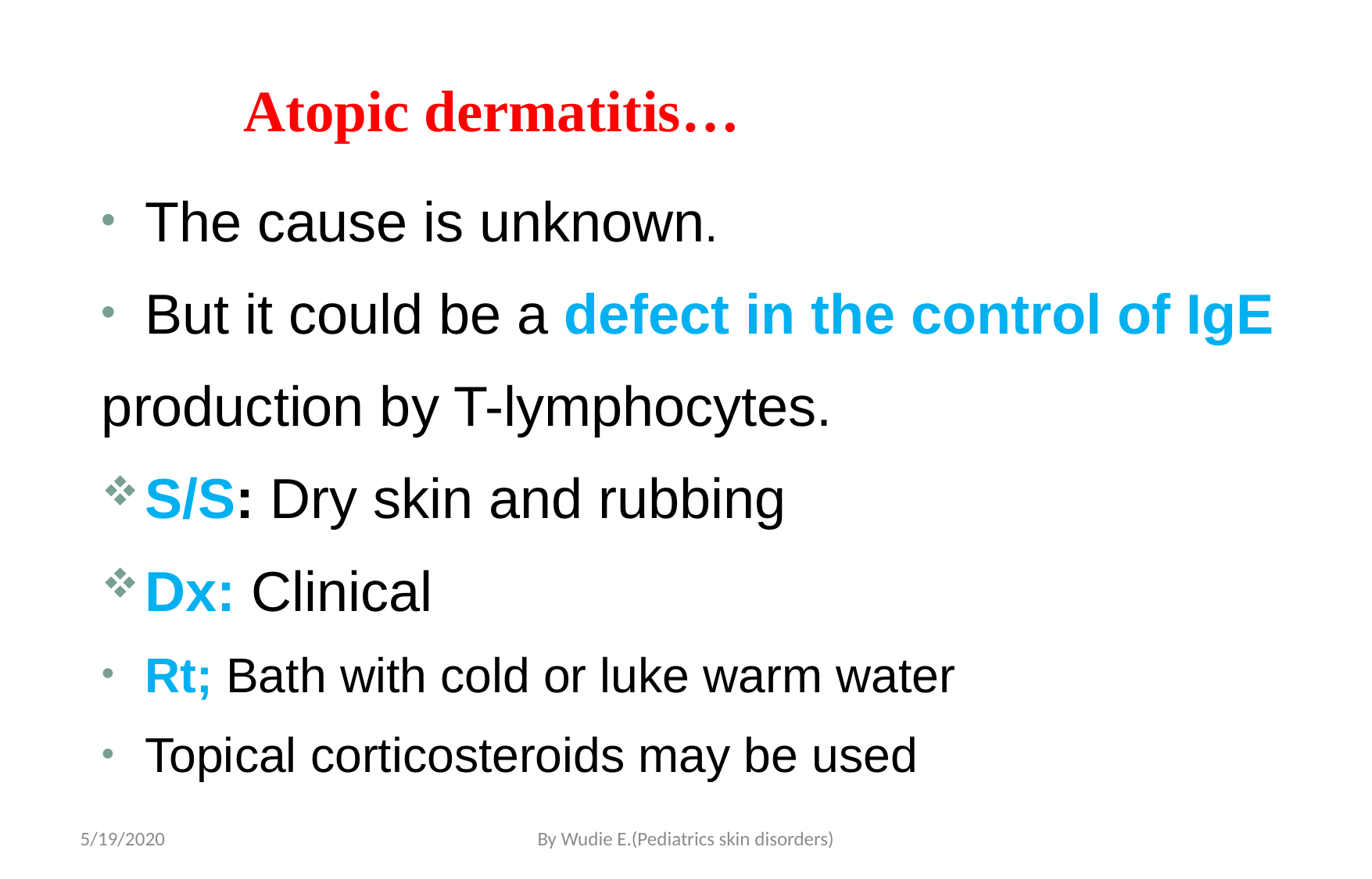

# Atopic dermatitis…
The cause is unknown.
But it could be a defect in the control of IgE
production by T-lymphocytes.
S/S: Dry skin and rubbing
Dx: Clinical
Rt; Bath with cold or luke warm water
Topical corticosteroids may be used

5/19/2020
By Wudie E.(Pediatrics skin disorders)